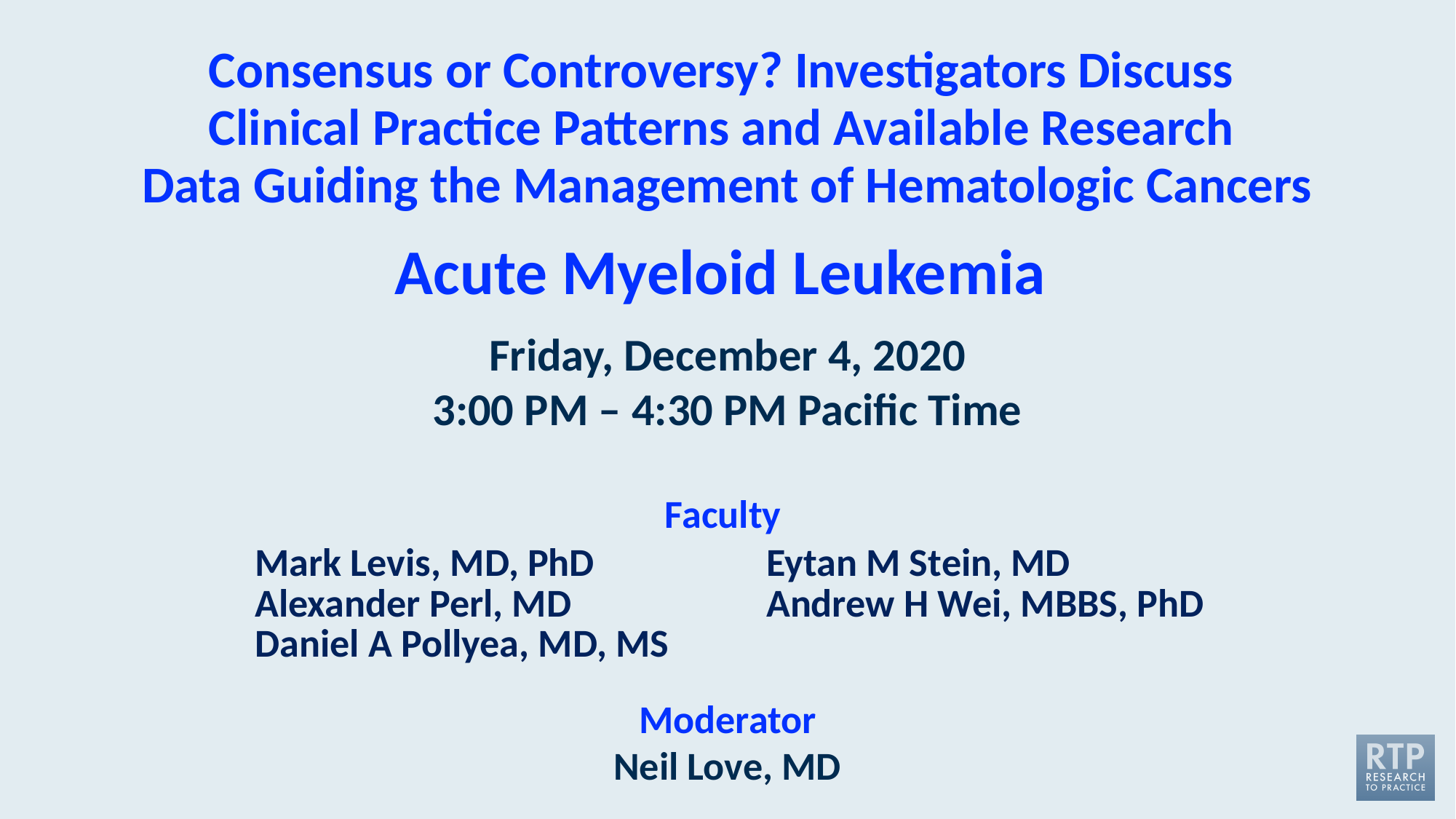

Consensus or Controversy? Investigators Discuss
Clinical Practice Patterns and Available Research
Data Guiding the Management of Hematologic Cancers
Acute Myeloid Leukemia
Friday, December 4, 2020
3:00 PM – 4:30 PM Pacific Time
Faculty
Mark Levis, MD, PhD
Alexander Perl, MD
Daniel A Pollyea, MD, MS
Eytan M Stein, MD
Andrew H Wei, MBBS, PhD
Moderator
Neil Love, MD